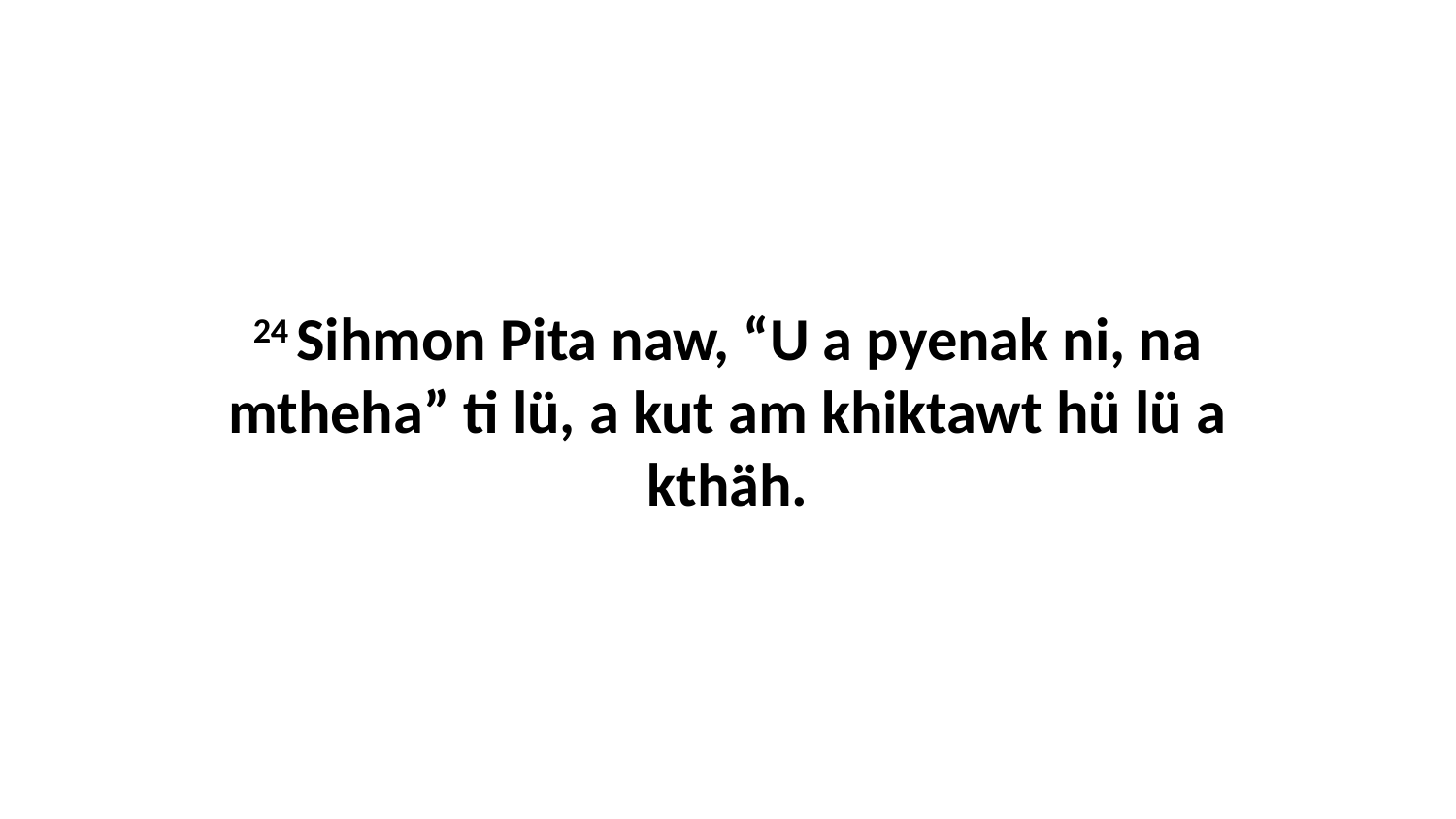

24 Sihmon Pita naw, “U a pyenak ni, na mtheha” ti lü, a kut am khiktawt hü lü a kthäh.